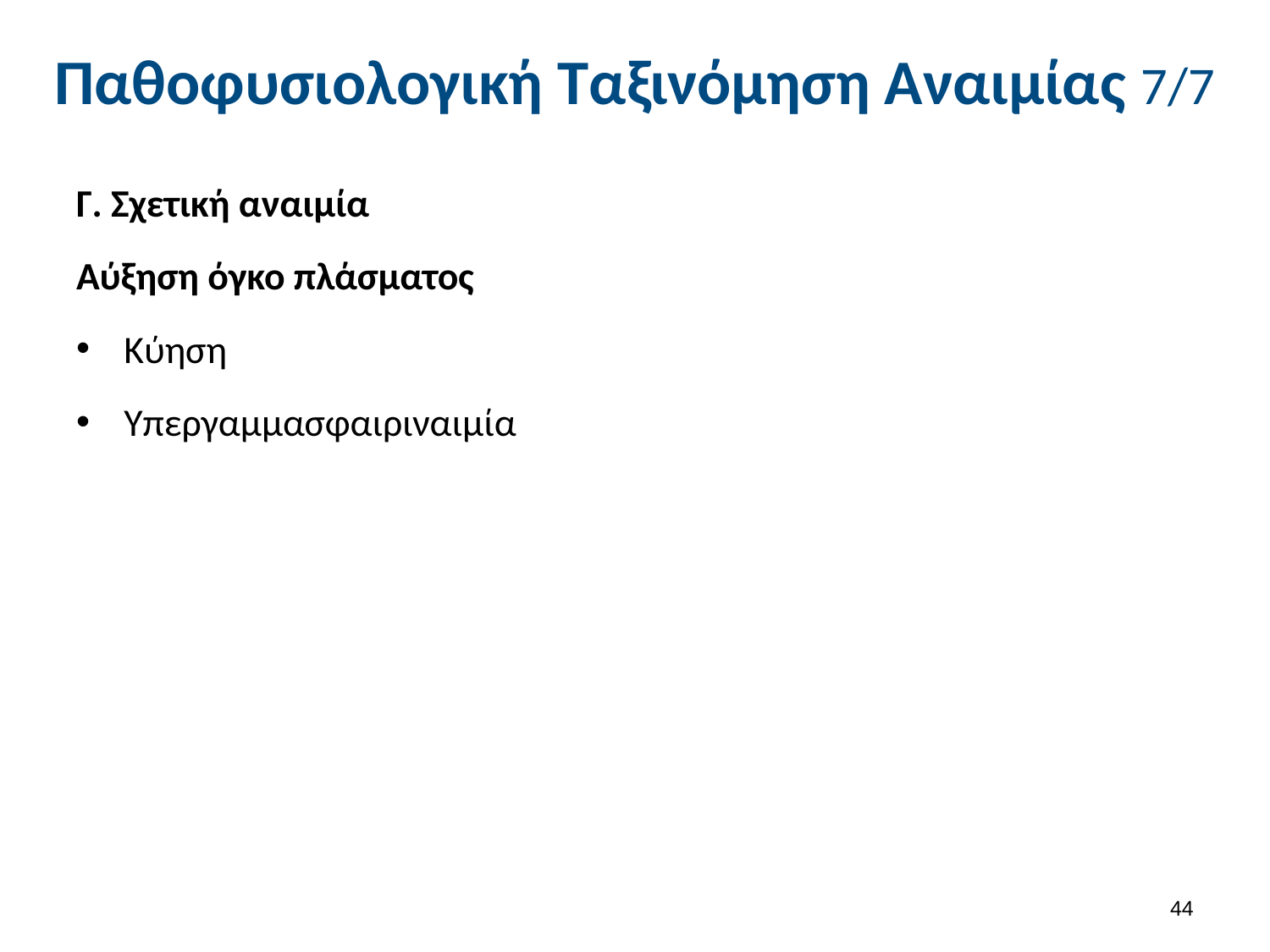

# Παθοφυσιολογική Ταξινόμηση Αναιμίας 7/7
Γ. Σχετική αναιμία
Αύξηση όγκο πλάσματος
Κύηση
Υπεργαμμασφαιριναιμία
44